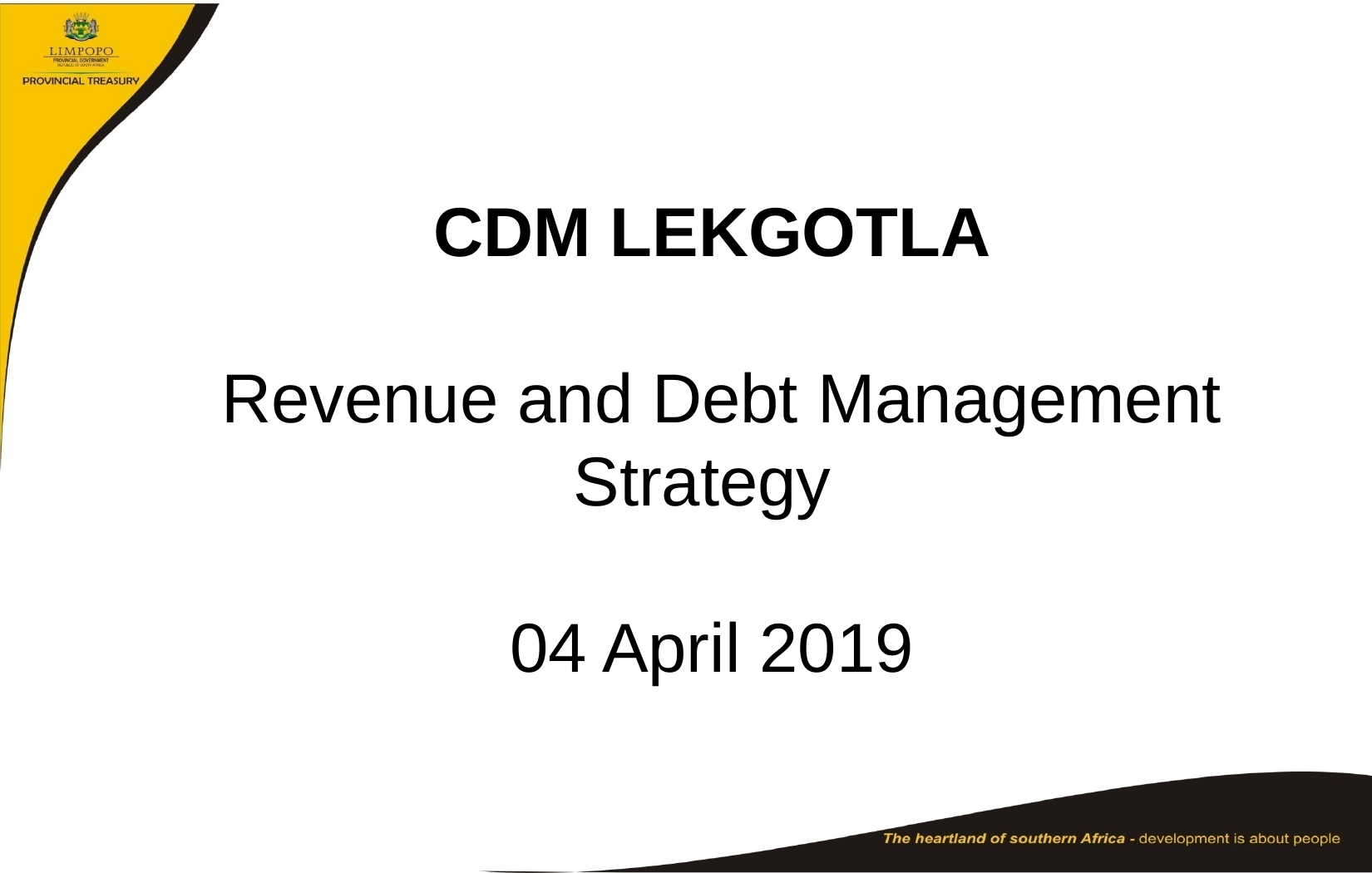

# CDM LEKGOTLA Revenue and Debt Management Strategy 04 April 2019